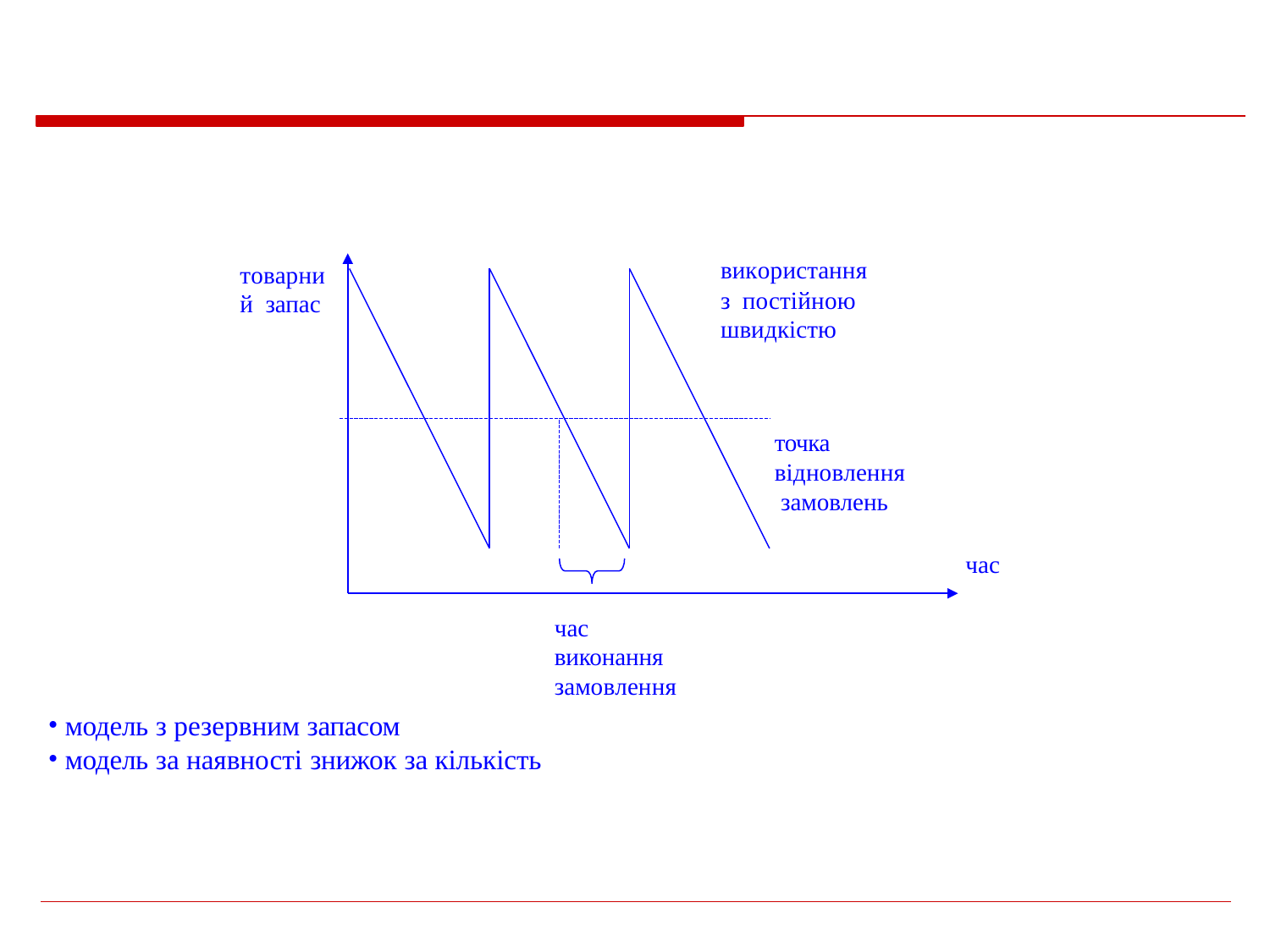

використання з  постійною  швидкістю

товарний  запас

точка  відновлення  замовлень

час
час  виконання  замовлення
модель з резервним запасом
модель за наявності знижок за кількість